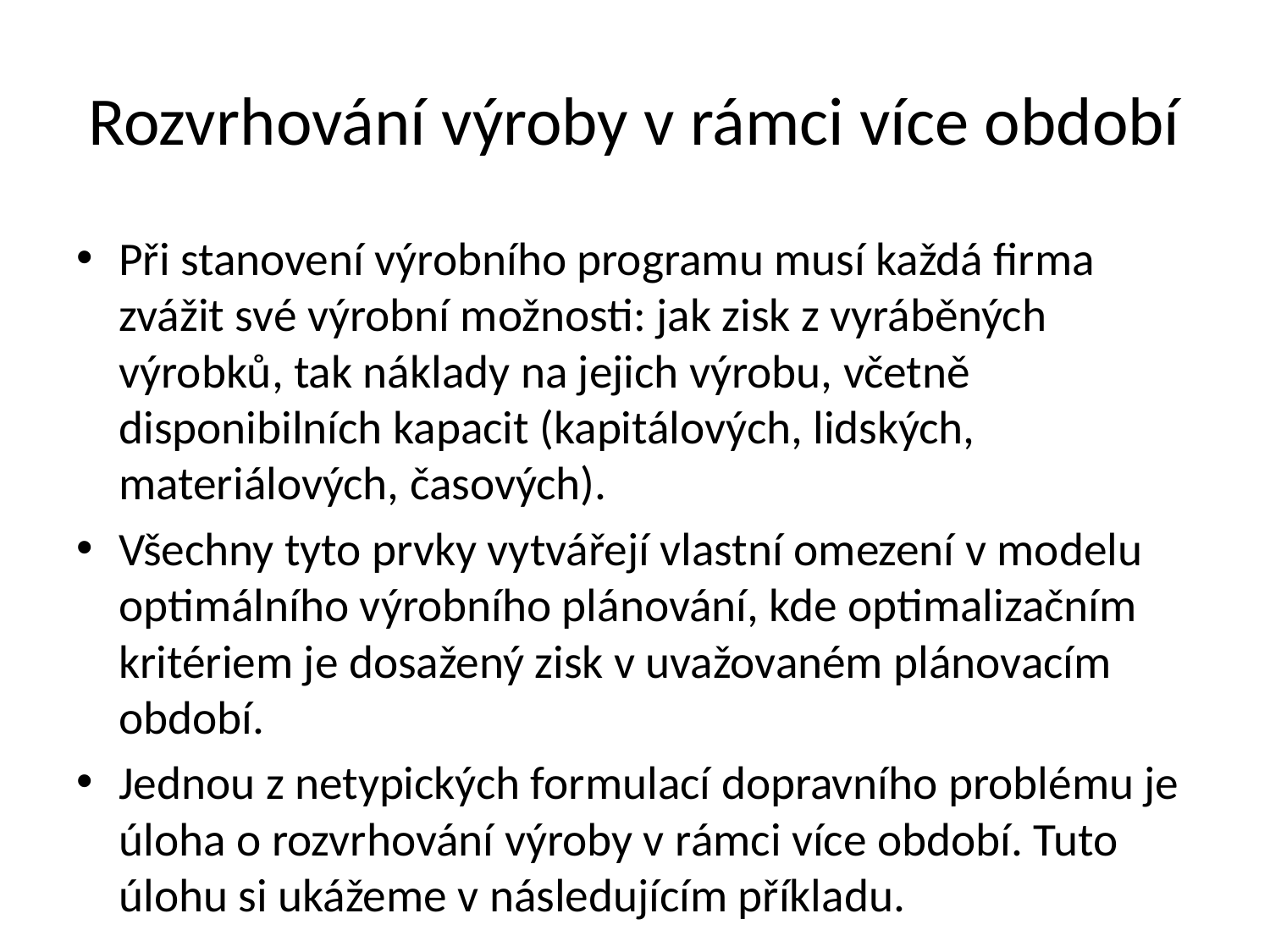

# Rozvrhování výroby v rámci více období
Při stanovení výrobního programu musí každá firma zvážit své výrobní možnosti: jak zisk z vyráběných výrobků, tak náklady na jejich výrobu, včetně disponibilních kapacit (kapitálových, lidských, materiálových, časových).
Všechny tyto prvky vytvářejí vlastní omezení v modelu optimálního výrobního plánování, kde optimalizačním kritériem je dosažený zisk v uvažovaném plánovacím období.
Jednou z netypických formulací dopravního problému je úloha o rozvrhování výroby v rámci více období. Tuto úlohu si ukážeme v následujícím příkladu.